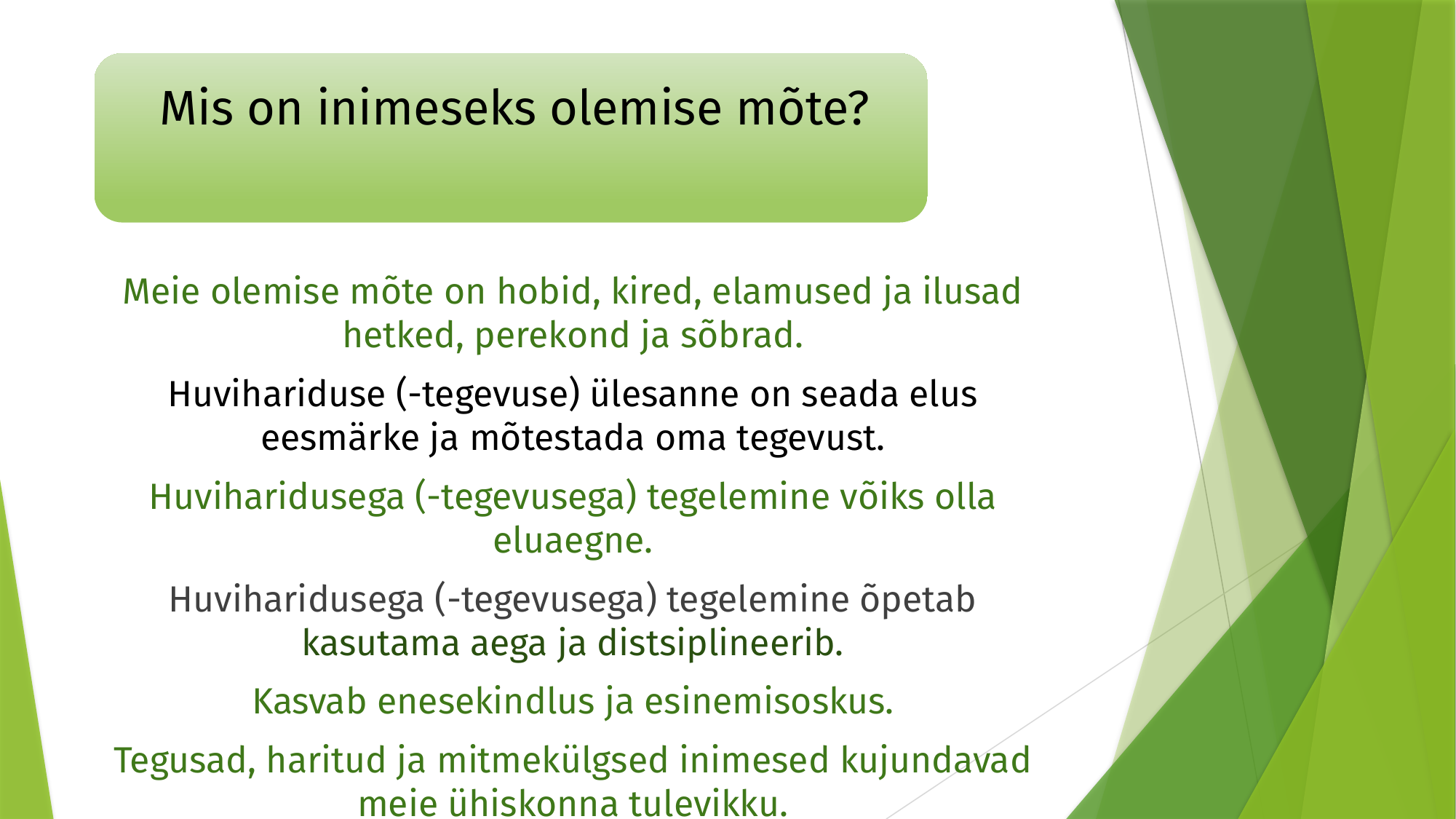

Mis on inimeseks olemise mõte?
Meie olemise mõte on hobid, kired, elamused ja ilusad hetked, perekond ja sõbrad.
Huvihariduse (-tegevuse) ülesanne on seada elus eesmärke ja mõtestada oma tegevust.
Huviharidusega (-tegevusega) tegelemine võiks olla eluaegne.
Huviharidusega (-tegevusega) tegelemine õpetab kasutama aega ja distsiplineerib.
Kasvab enesekindlus ja esinemisoskus.
Tegusad, haritud ja mitmekülgsed inimesed kujundavad meie ühiskonna tulevikku.